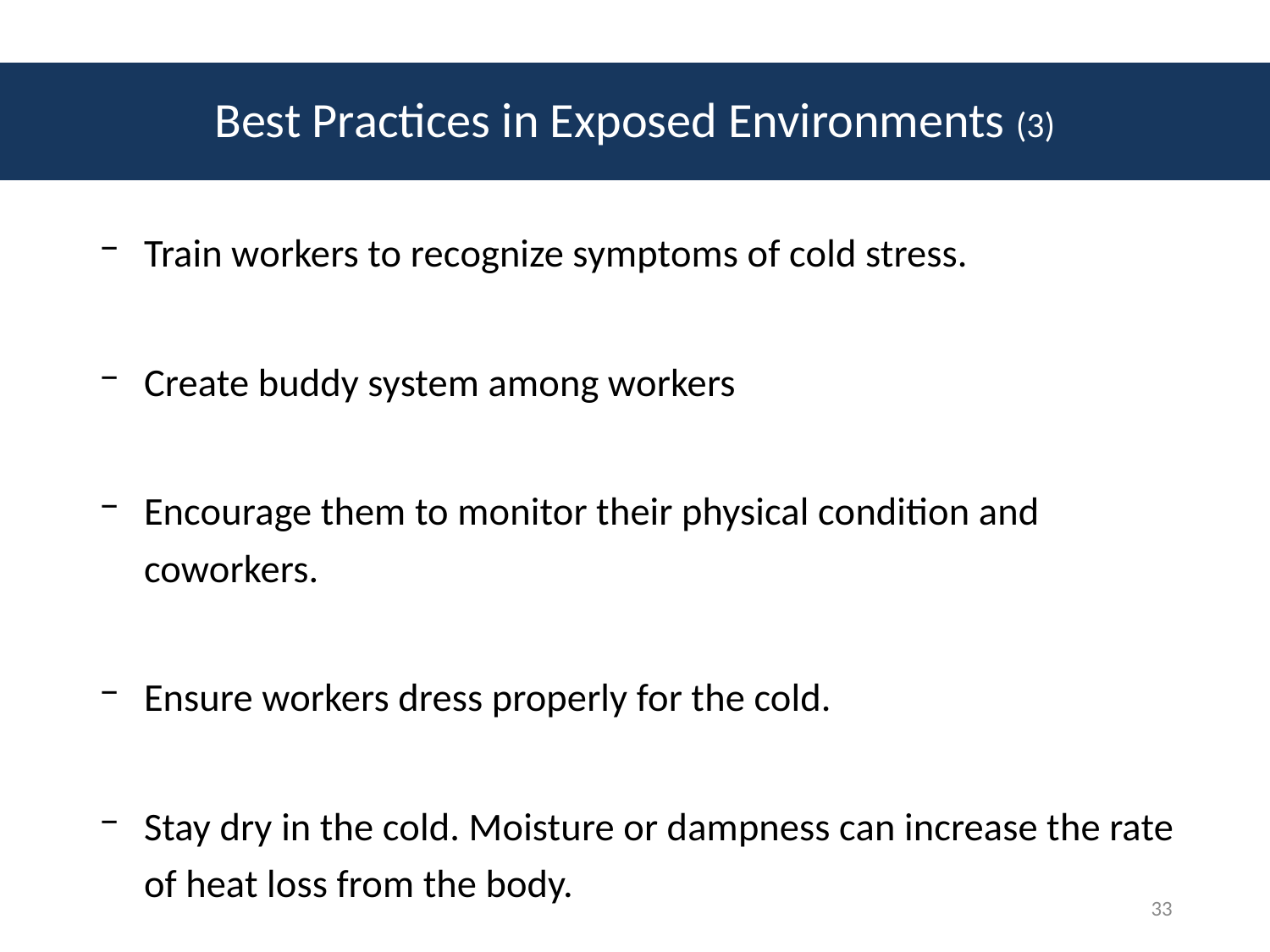

# Best Practices in Exposed Environments (3)

Train workers to recognize symptoms of cold stress.

Create buddy system among workers

Encourage them to monitor their physical condition and coworkers.

Ensure workers dress properly for the cold.

Stay dry in the cold. Moisture or dampness can increase the rate of heat loss from the body.

33